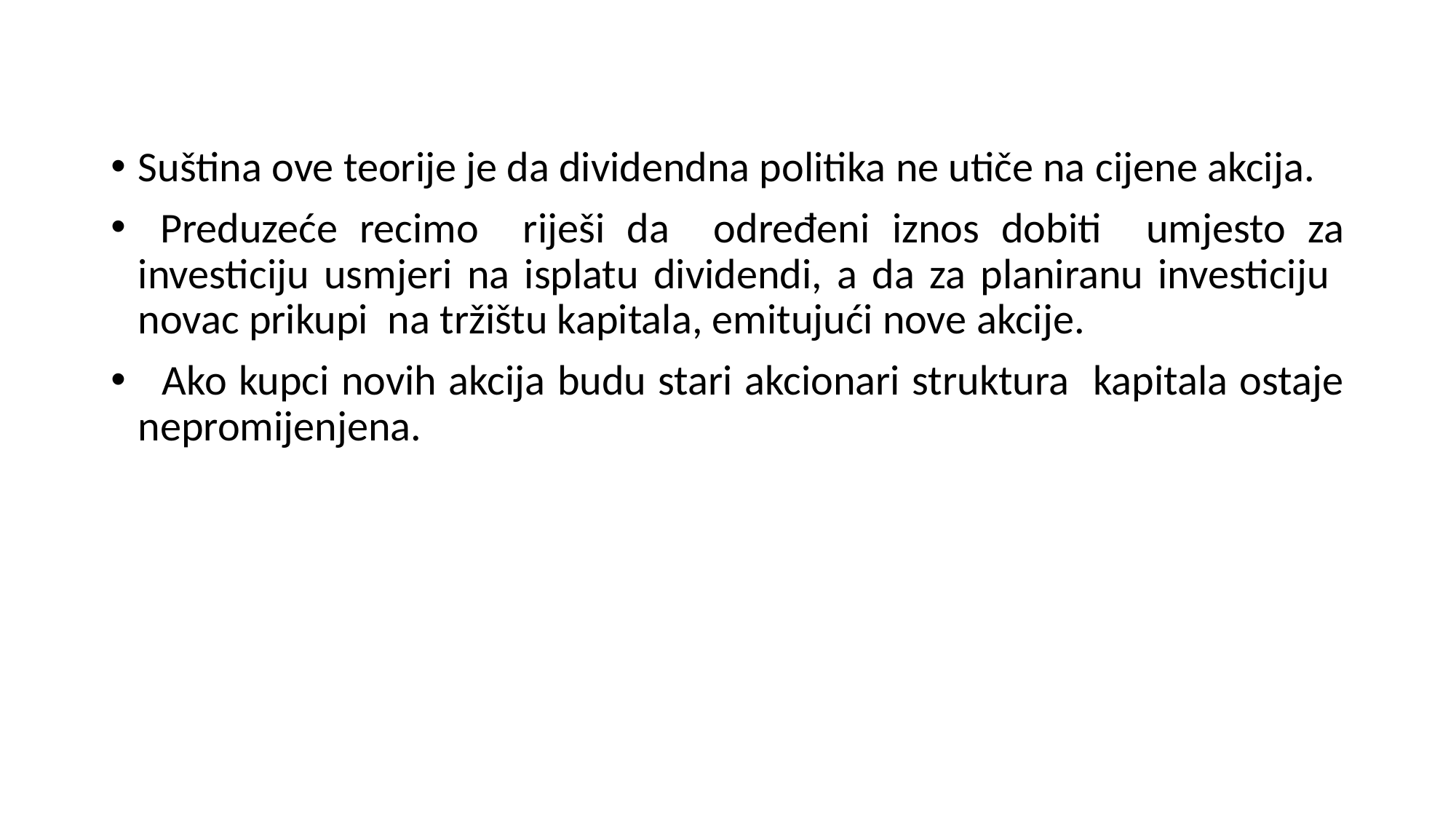

Suština ove teorije je da dividendna politika ne utiče na cijene akcija.
 Preduzeće recimo  riješi da  određeni iznos dobiti  umjesto za investiciju usmjeri na isplatu dividendi, a da za planiranu investiciju  novac prikupi  na tržištu kapitala, emitujući nove akcije.
  Ako kupci novih akcija budu stari akcionari struktura  kapitala ostaje nepromijenjena.